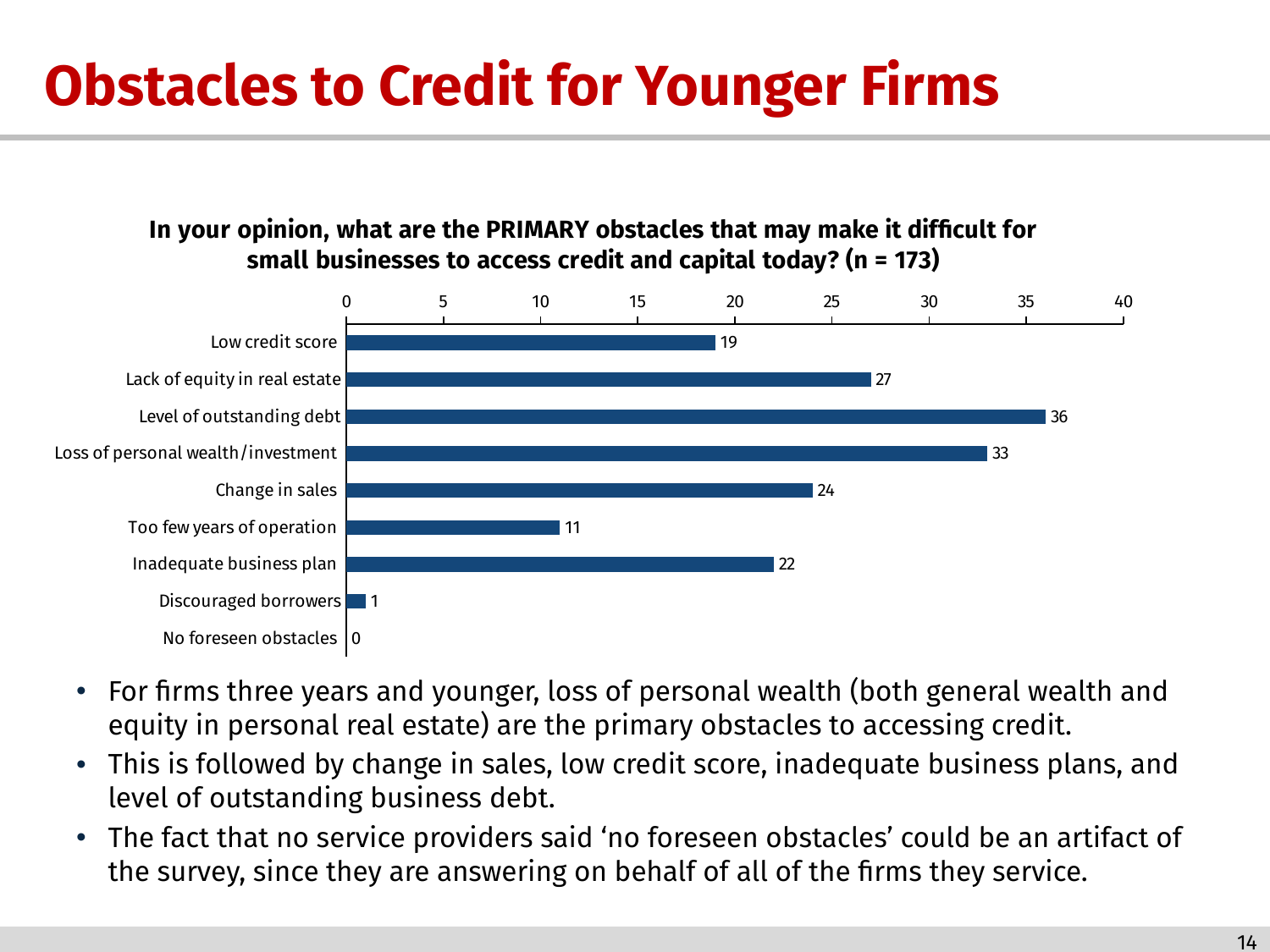

# Obstacles to Credit for Younger Firms

### Chart: In your opinion, what are the PRIMARY obstacles that may make it difficult for small businesses to access credit and capital today? (n = 173)

| Category |  |
|---|---|
| Low credit score  | 19.0 |
| Lack of equity in real estate | 27.0 |
| Level of outstanding debt | 36.0 |
| Loss of personal wealth/investment  | 33.0 |
| Change in sales  | 24.0 |
| Too few years of operation  | 11.0 |
| Inadequate business plan  | 22.0 |
| Discouraged borrowers | 1.0 |
| No foreseen obstacles  | 0.0 |
For firms three years and younger, loss of personal wealth (both general wealth and equity in personal real estate) are the primary obstacles to accessing credit.
This is followed by change in sales, low credit score, inadequate business plans, and level of outstanding business debt.
The fact that no service providers said ‘no foreseen obstacles’ could be an artifact of the survey, since they are answering on behalf of all of the firms they service.

14